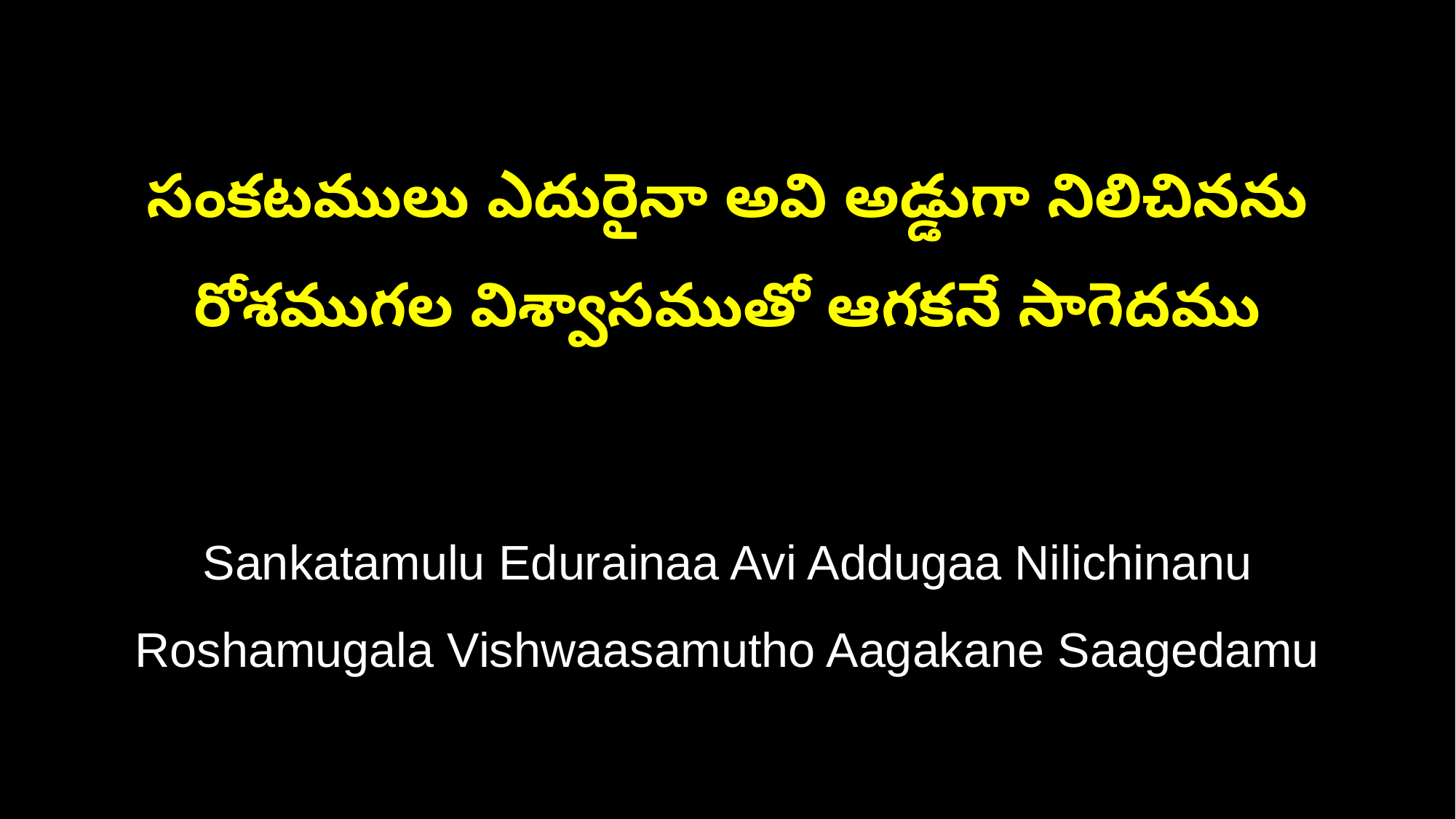

సంకటములు ఎదురైనా అవి అడ్డుగా నిలిచినను
రోశముగల విశ్వాసముతో ఆగకనే సాగెదము
Sankatamulu Edurainaa Avi Addugaa Nilichinanu
Roshamugala Vishwaasamutho Aagakane Saagedamu